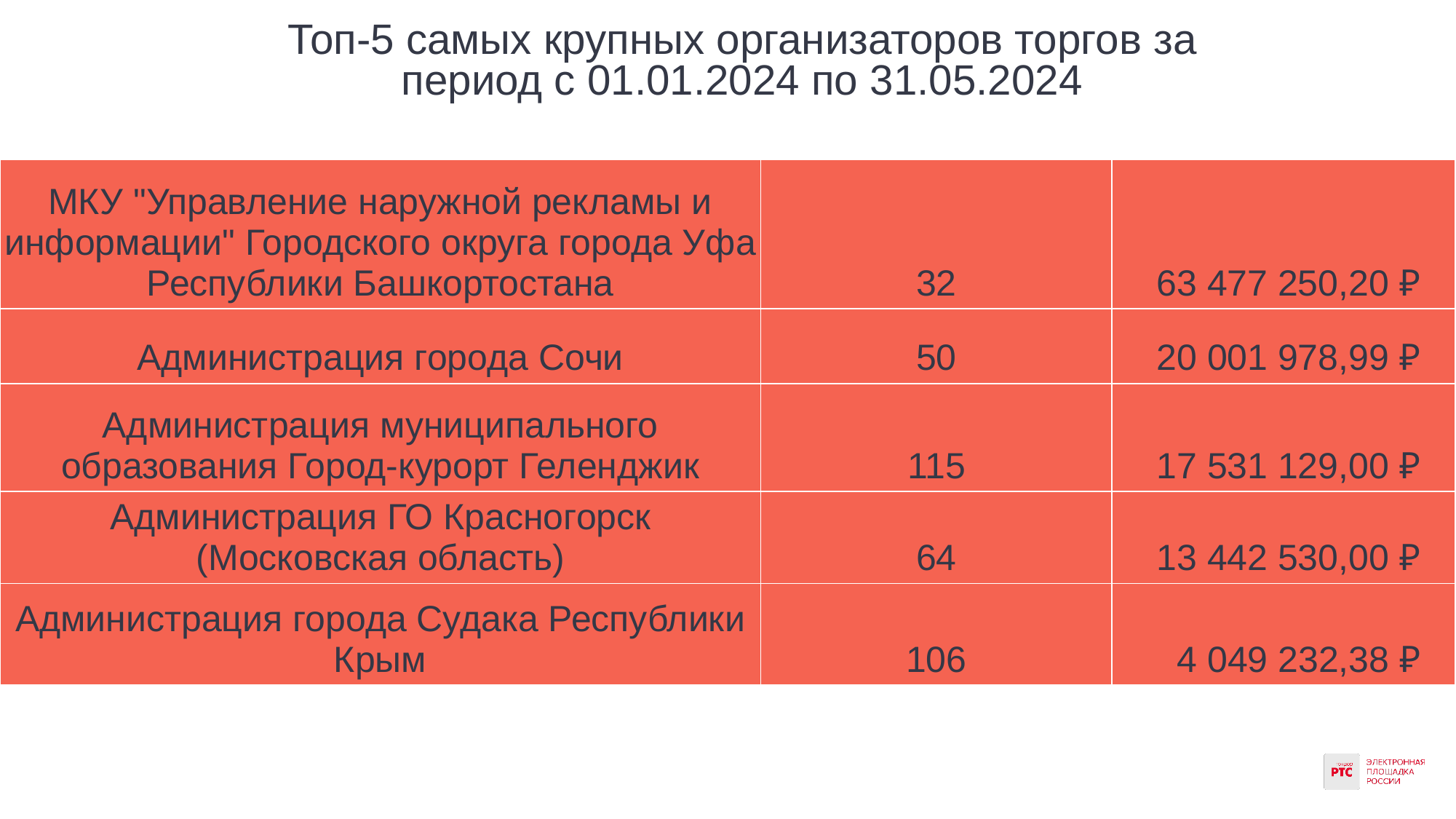

# Топ-5 самых крупных организаторов торгов за период с 01.01.2024 по 31.05.2024
| МКУ "Управление наружной рекламы и информации" Городского округа города Уфа Республики Башкортостана | 32 | 63 477 250,20 ₽ |
| --- | --- | --- |
| Администрация города Сочи | 50 | 20 001 978,99 ₽ |
| Администрация муниципального образования Город-курорт Геленджик | 115 | 17 531 129,00 ₽ |
| Администрация ГО Красногорск (Московская область) | 64 | 13 442 530,00 ₽ |
| Администрация города Судака Республики Крым | 106 | 4 049 232,38 ₽ |